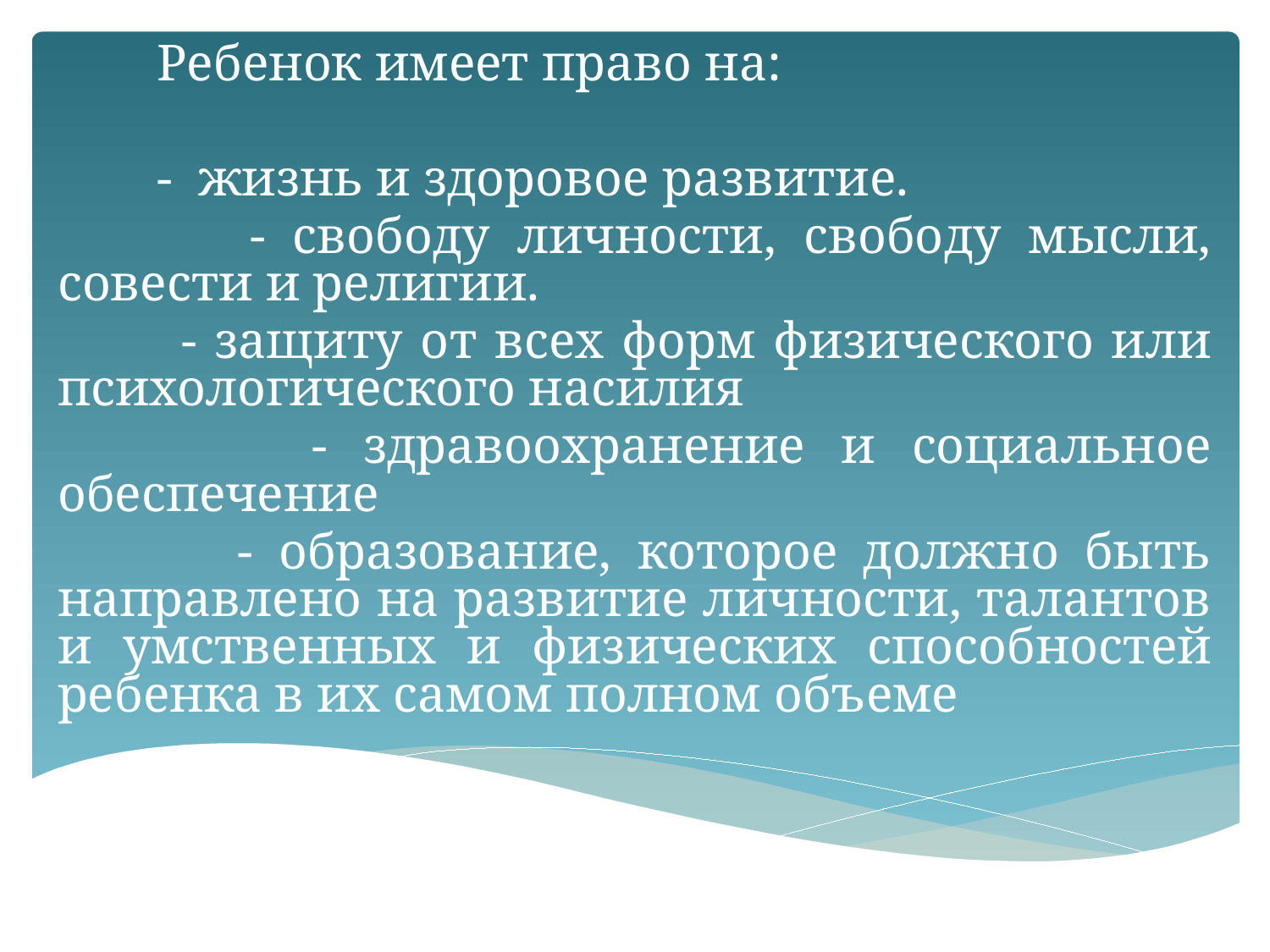

Ребенок имеет право на:

       -  жизнь и здоровое развитие.
       - свободу личности, свободу мысли, совести и религии.
       - защиту от всех форм физического или психологического насилия
       - здравоохранение и социальное обеспечение
       - образование, которое должно быть направлено на развитие личности, талантов и умственных и физических способностей ребенка в их самом полном объеме